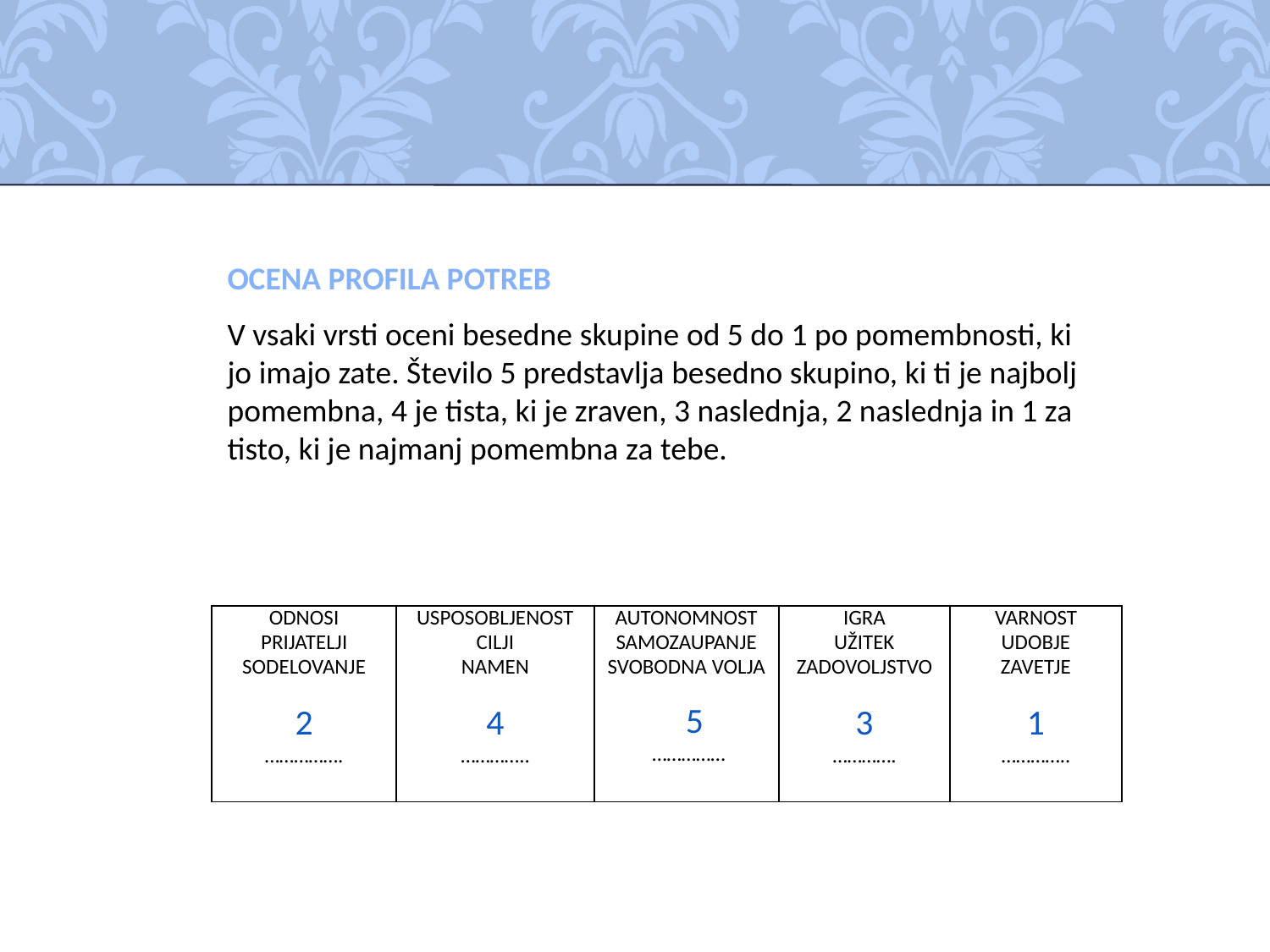

OCENA PROFILA POTREB
V vsaki vrsti oceni besedne skupine od 5 do 1 po pomembnosti, ki jo imajo zate. Število 5 predstavlja besedno skupino, ki ti je najbolj pomembna, 4 je tista, ki je zraven, 3 naslednja, 2 naslednja in 1 za tisto, ki je najmanj pomembna za tebe.
| ODNOSI PRIJATELJI SODELOVANJE   2 ……………. | USPOSOBLJENOST CILJI NAMEN   4 ………….. | AUTONOMNOST SAMOZAUPANJE SVOBODNA VOLJA 5 …………… | IGRA UŽITEK ZADOVOLJSTVO   3 …………. | VARNOST UDOBJE ZAVETJE   1 ………….. |
| --- | --- | --- | --- | --- |